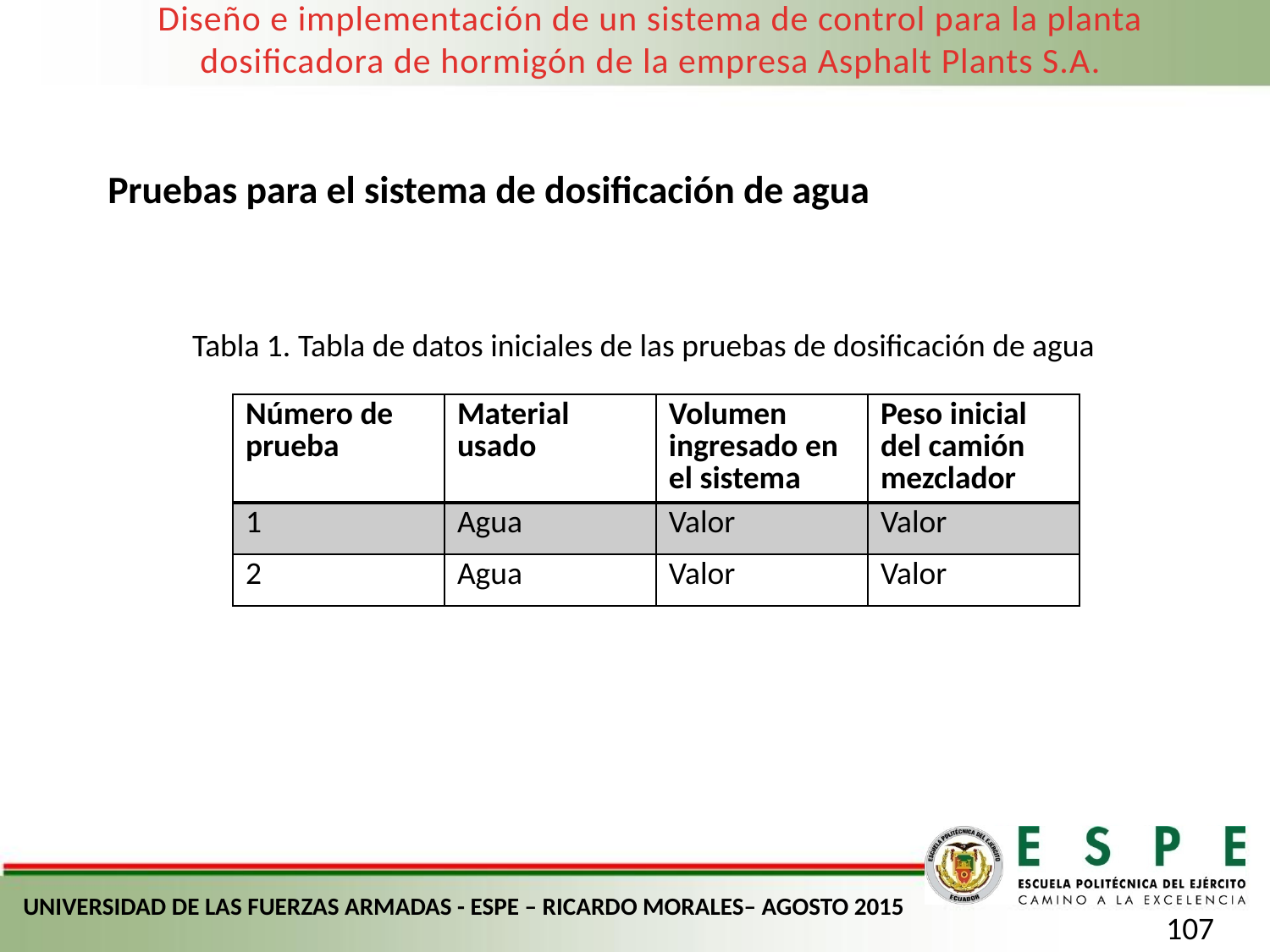

Diseño e implementación de un sistema de control para la planta dosificadora de hormigón de la empresa Asphalt Plants S.A.

Pruebas para el sistema de dosificación de agua
Tabla 1. Tabla de datos iniciales de las pruebas de dosificación de agua
| Número de prueba | Material usado | Volumen ingresado en el sistema | Peso inicial del camión mezclador |
| --- | --- | --- | --- |
| 1 | Agua | Valor | Valor |
| 2 | Agua | Valor | Valor |
UNIVERSIDAD DE LAS FUERZAS ARMADAS - ESPE – RICARDO MORALES– AGOSTO 2015
107